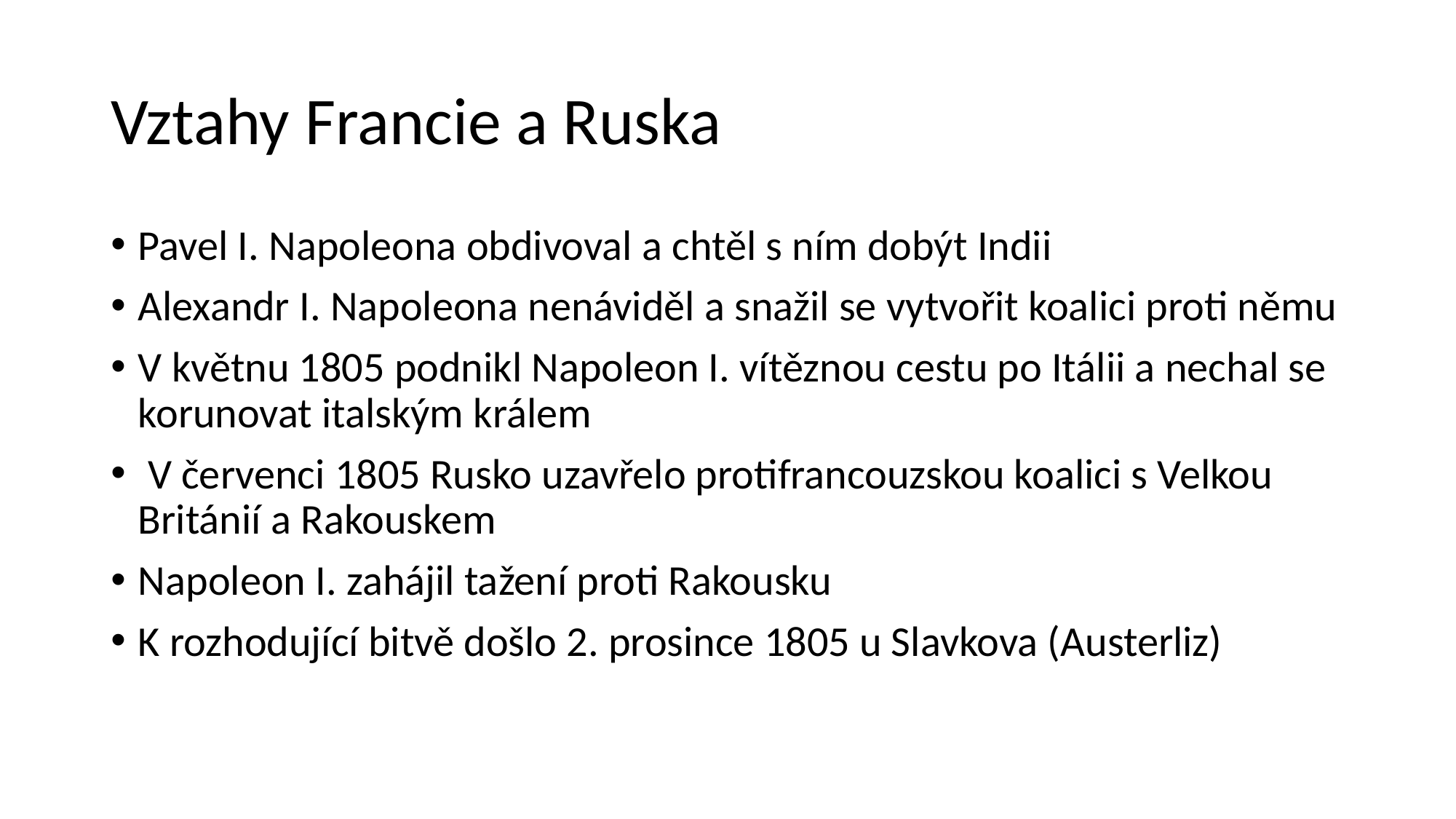

# Vztahy Francie a Ruska
Pavel I. Napoleona obdivoval a chtěl s ním dobýt Indii
Alexandr I. Napoleona nenáviděl a snažil se vytvořit koalici proti němu
V květnu 1805 podnikl Napoleon I. vítěznou cestu po Itálii a nechal se korunovat italským králem
 V červenci 1805 Rusko uzavřelo protifrancouzskou koalici s Velkou Británií a Rakouskem
Napoleon I. zahájil tažení proti Rakousku
K rozhodující bitvě došlo 2. prosince 1805 u Slavkova (Austerliz)